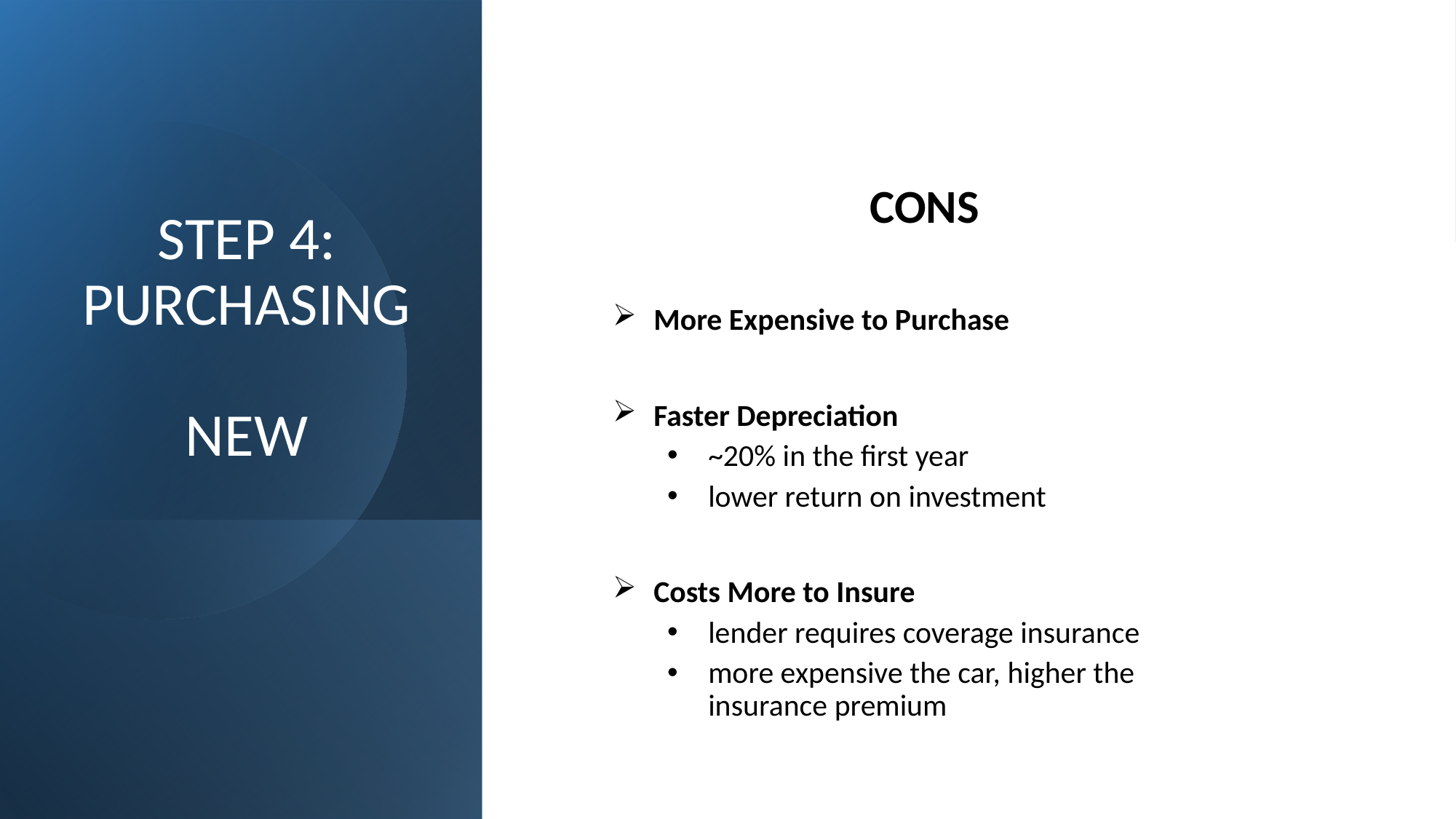

# Step 4: purchasing new

CONS

More Expensive to Purchase

Faster Depreciation
~20% in the first year
lower return on investment

Costs More to Insure
lender requires coverage insurance
more expensive the car, higher the insurance premium

Member FDIC